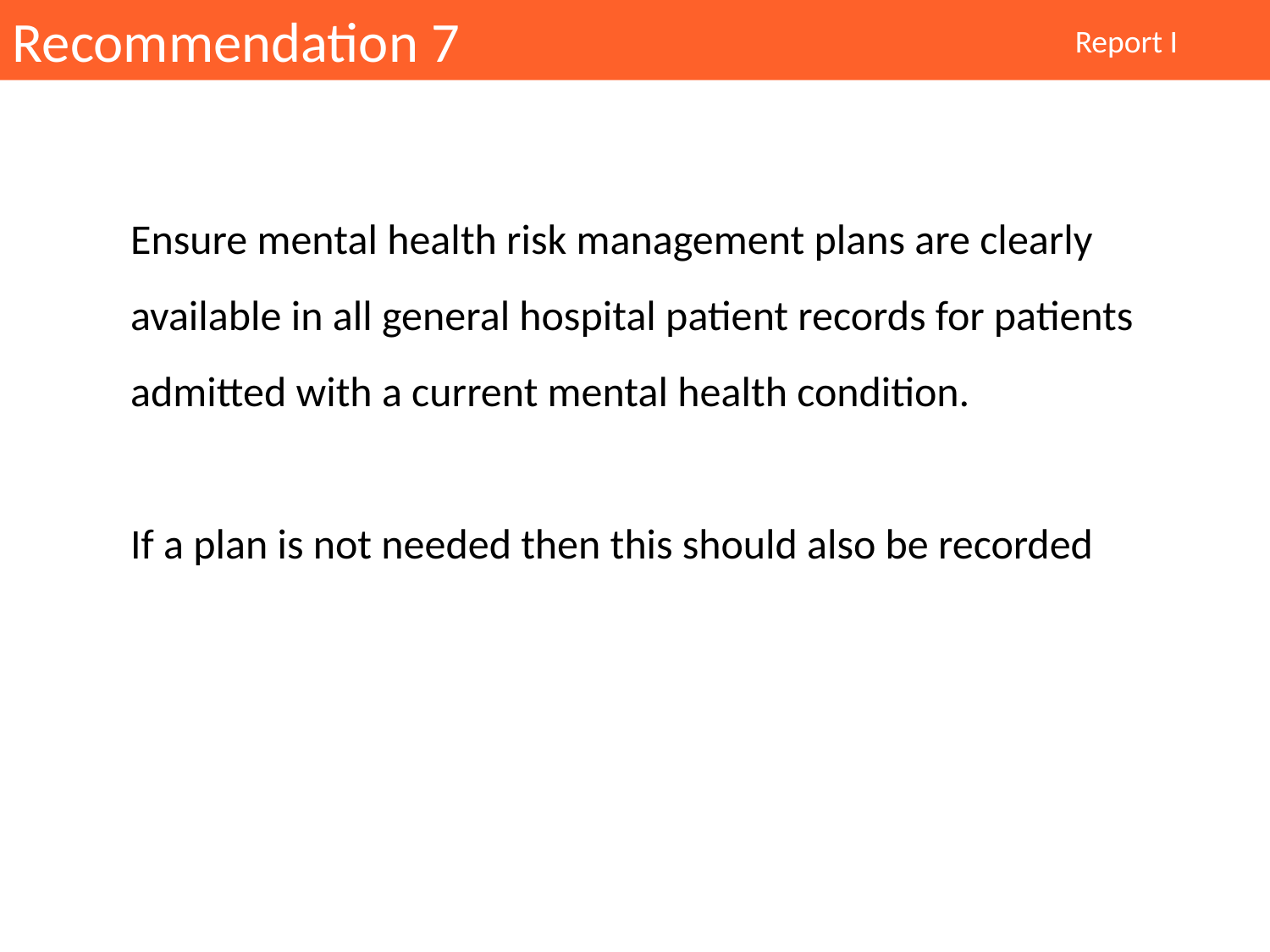

Recommendation 7
Report I
Ensure mental health risk management plans are clearly available in all general hospital patient records for patients admitted with a current mental health condition.

If a plan is not needed then this should also be recorded